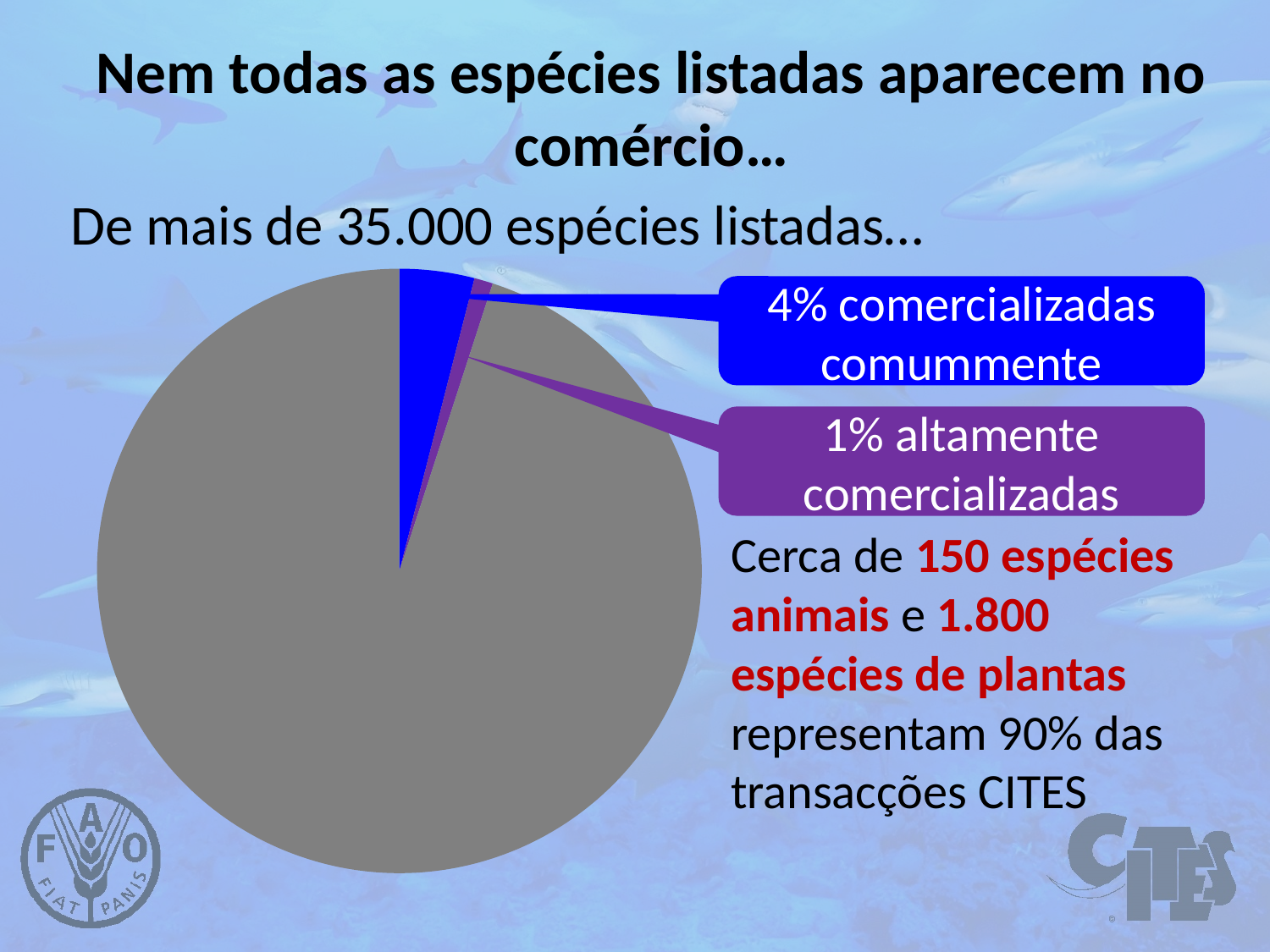

# Nem todas as espécies listadas aparecem no comércio…
De mais de 35.000 espécies listadas…

### Chart

| Category |  |
|---|---|
| Commonly traded | 0.04 |
| Highly traded | 0.01 |
| Other | 0.95 |
4% comercializadas comummente
1% altamente comercializadas
Cerca de 150 espécies animais e 1.800 espécies de plantas representam 90% das transacções CITES